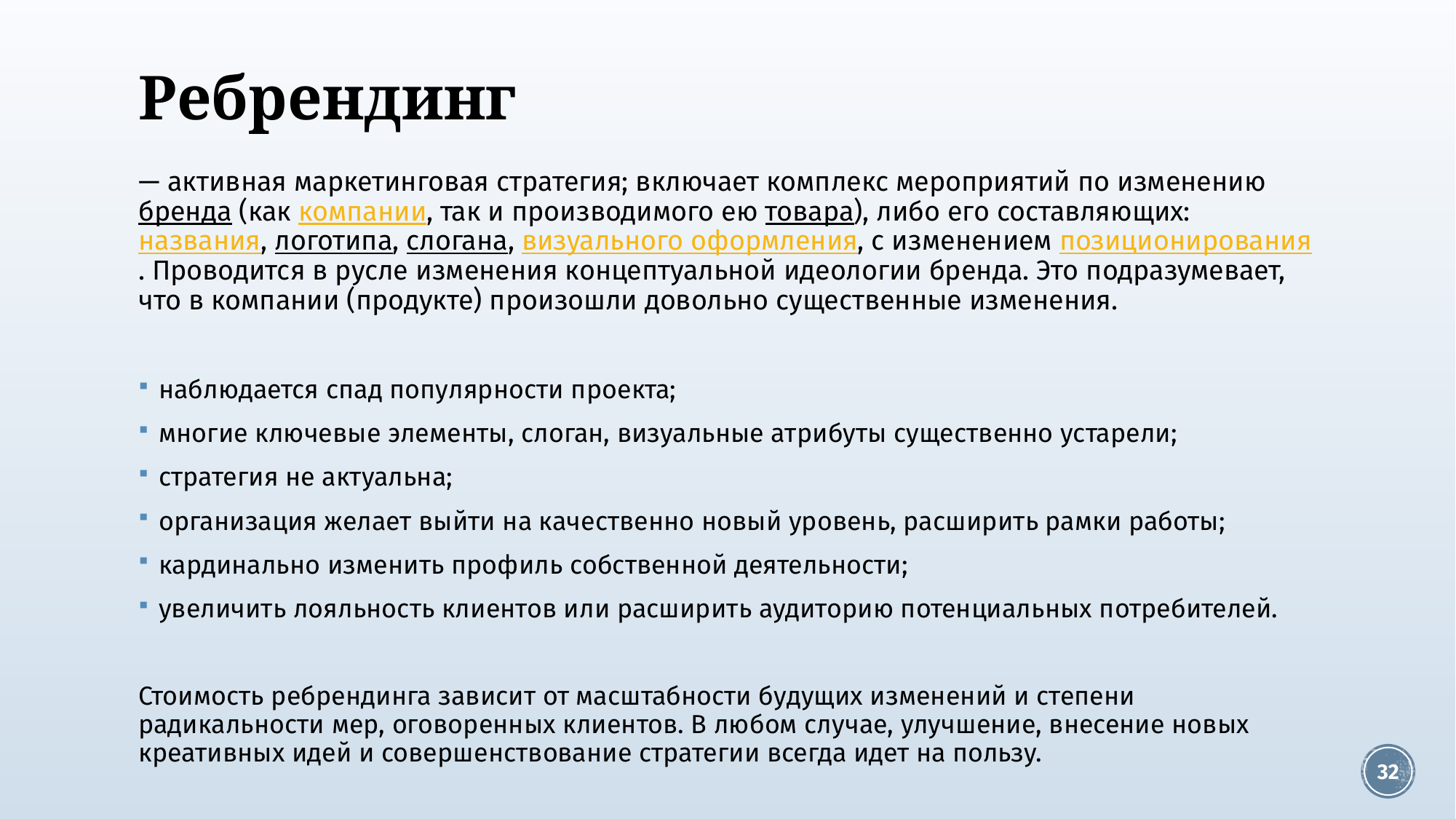

# Ребрендинг
— активная маркетинговая стратегия; включает комплекс мероприятий по изменению бренда (как компании, так и производимого ею товара), либо его составляющих: названия, логотипа, слогана, визуального оформления, с изменением позиционирования. Проводится в русле изменения концептуальной идеологии бренда. Это подразумевает, что в компании (продукте) произошли довольно существенные изменения.

наблюдается спад популярности проекта;
многие ключевые элементы, слоган, визуальные атрибуты существенно устарели;
стратегия не актуальна;
организация желает выйти на качественно новый уровень, расширить рамки работы;
кардинально изменить профиль собственной деятельности;
увеличить лояльность клиентов или расширить аудиторию потенциальных потребителей.

Стоимость ребрендинга зависит от масштабности будущих изменений и степени радикальности мер, оговоренных клиентов. В любом случае, улучшение, внесение новых креативных идей и совершенствование стратегии всегда идет на пользу.

32